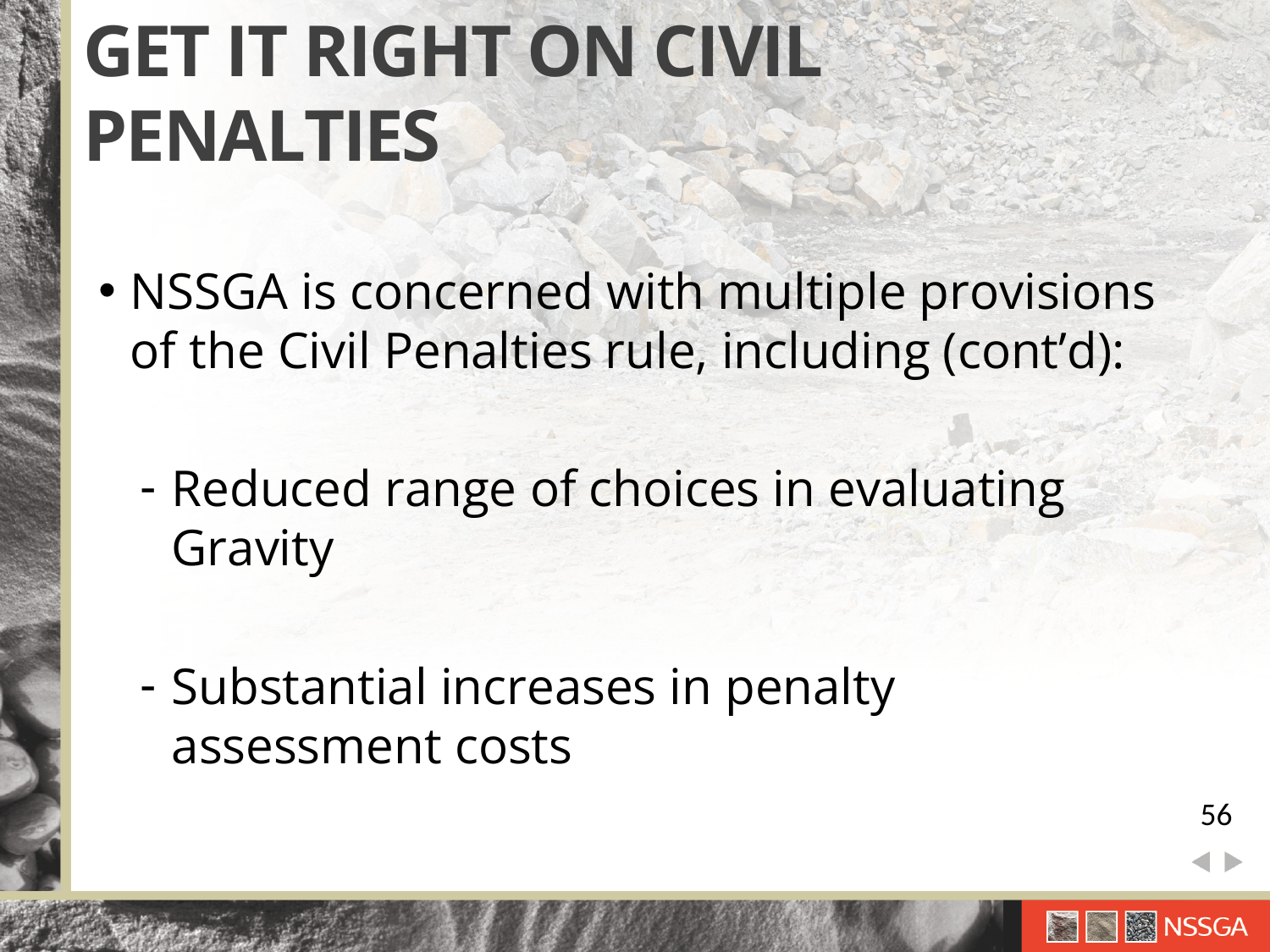

GET IT RIGHT ON CIVIL PENALTIES
NSSGA is concerned with multiple provisions of the Civil Penalties rule, including (cont’d):

Reduced range of choices in evaluating Gravity

Substantial increases in penalty   assessment costs

56